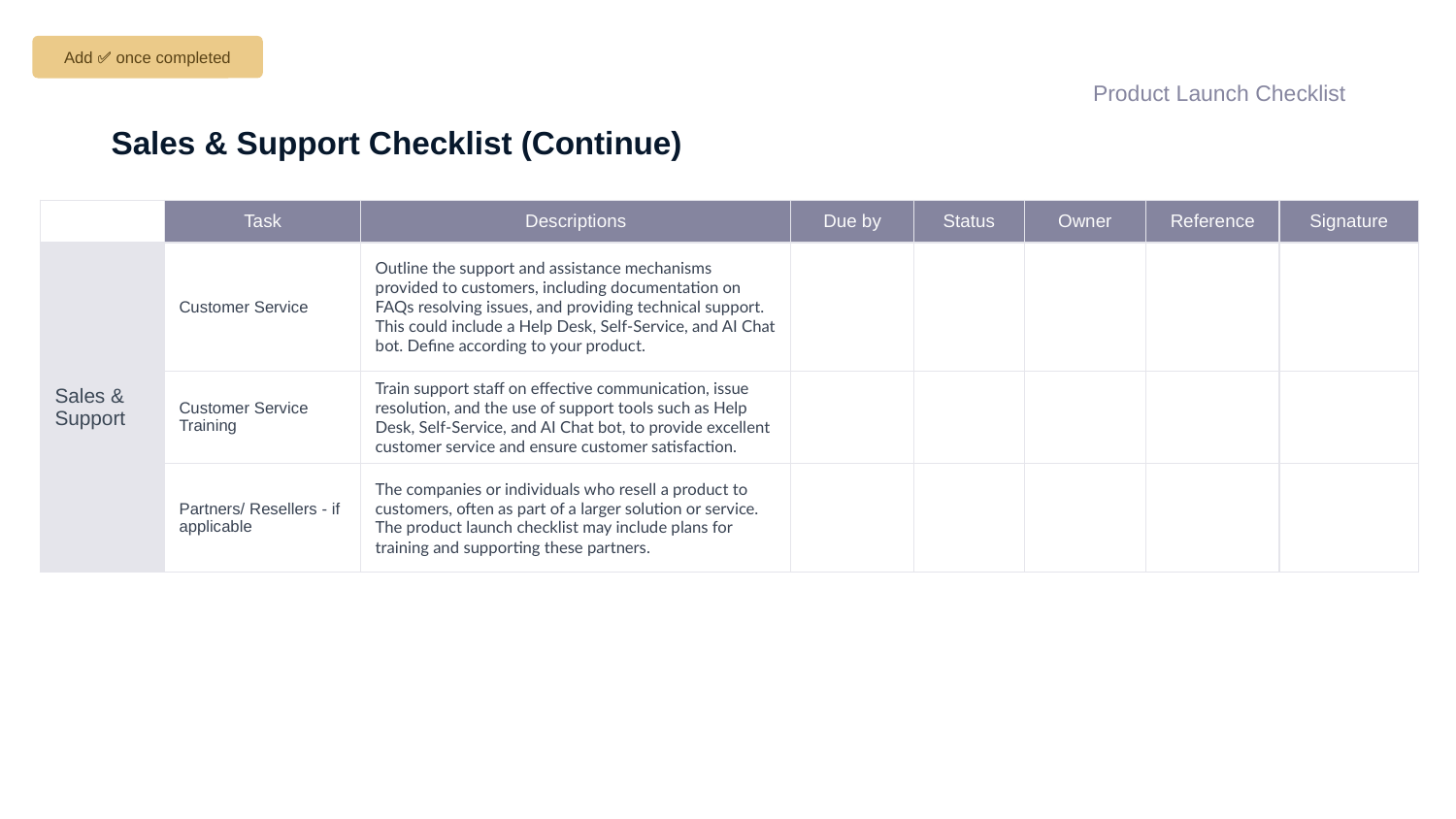

Add ✅ once completed
Product Launch Checklist
# Sales & Support Checklist (Continue)
|  | Task | Descriptions | Due by | Status | Owner | Reference | Signature |
| --- | --- | --- | --- | --- | --- | --- | --- |
| Sales & Support | Customer Service | Outline the support and assistance mechanisms provided to customers, including documentation on FAQs resolving issues, and providing technical support. This could include a Help Desk, Self-Service, and AI Chat bot. Define according to your product. |  |  |  |  |  |
|  | Customer Service Training | Train support staff on effective communication, issue resolution, and the use of support tools such as Help Desk, Self-Service, and AI Chat bot, to provide excellent customer service and ensure customer satisfaction. |  |  |  |  |  |
|  | Partners/ Resellers - if applicable | The companies or individuals who resell a product to customers, often as part of a larger solution or service. The product launch checklist may include plans for training and supporting these partners. |  |  |  |  |  |